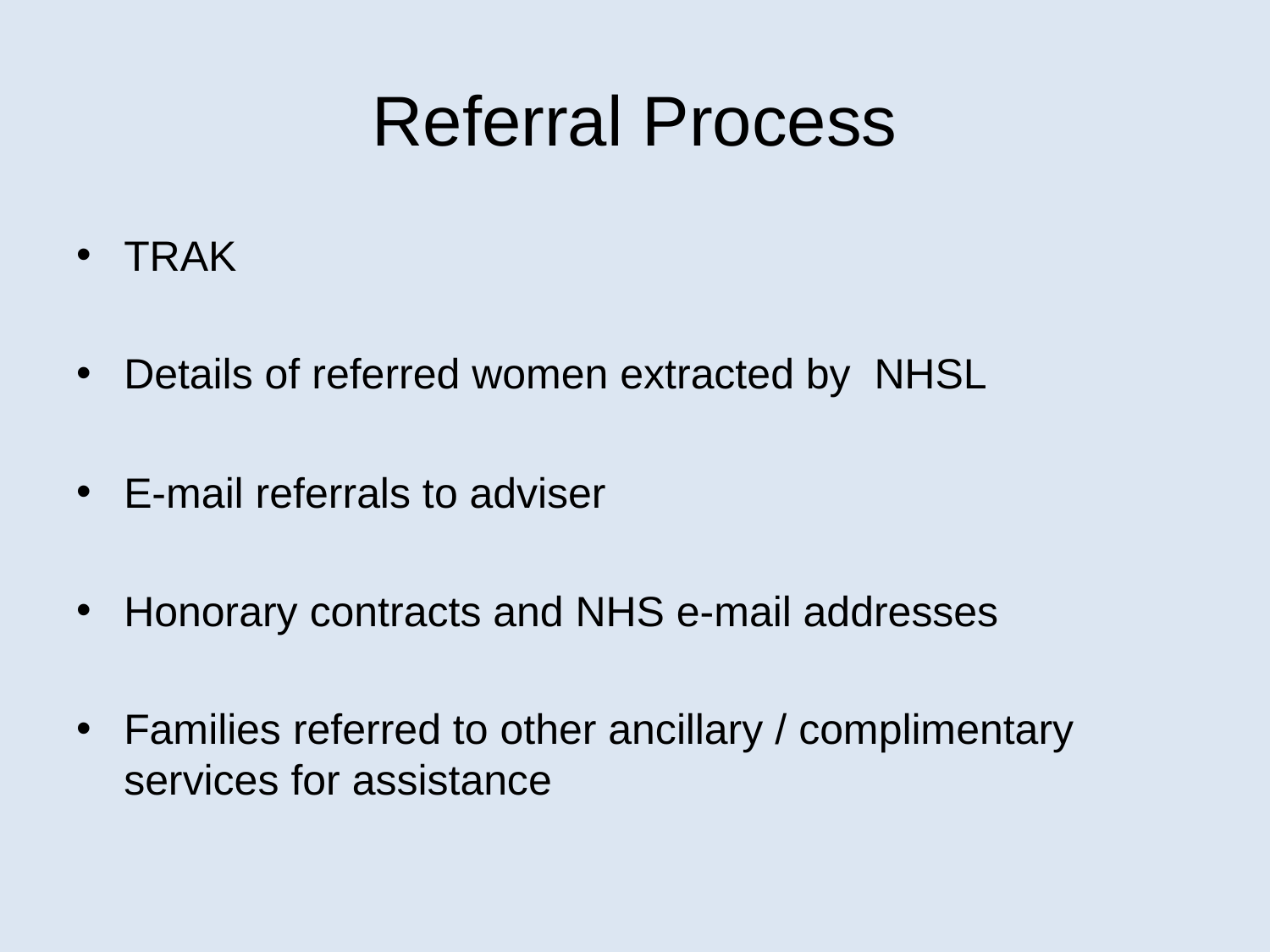

# Referral Process
TRAK

Details of referred women extracted by  NHSL

E-mail referrals to adviser

Honorary contracts and NHS e-mail addresses

Families referred to other ancillary / complimentary services for assistance